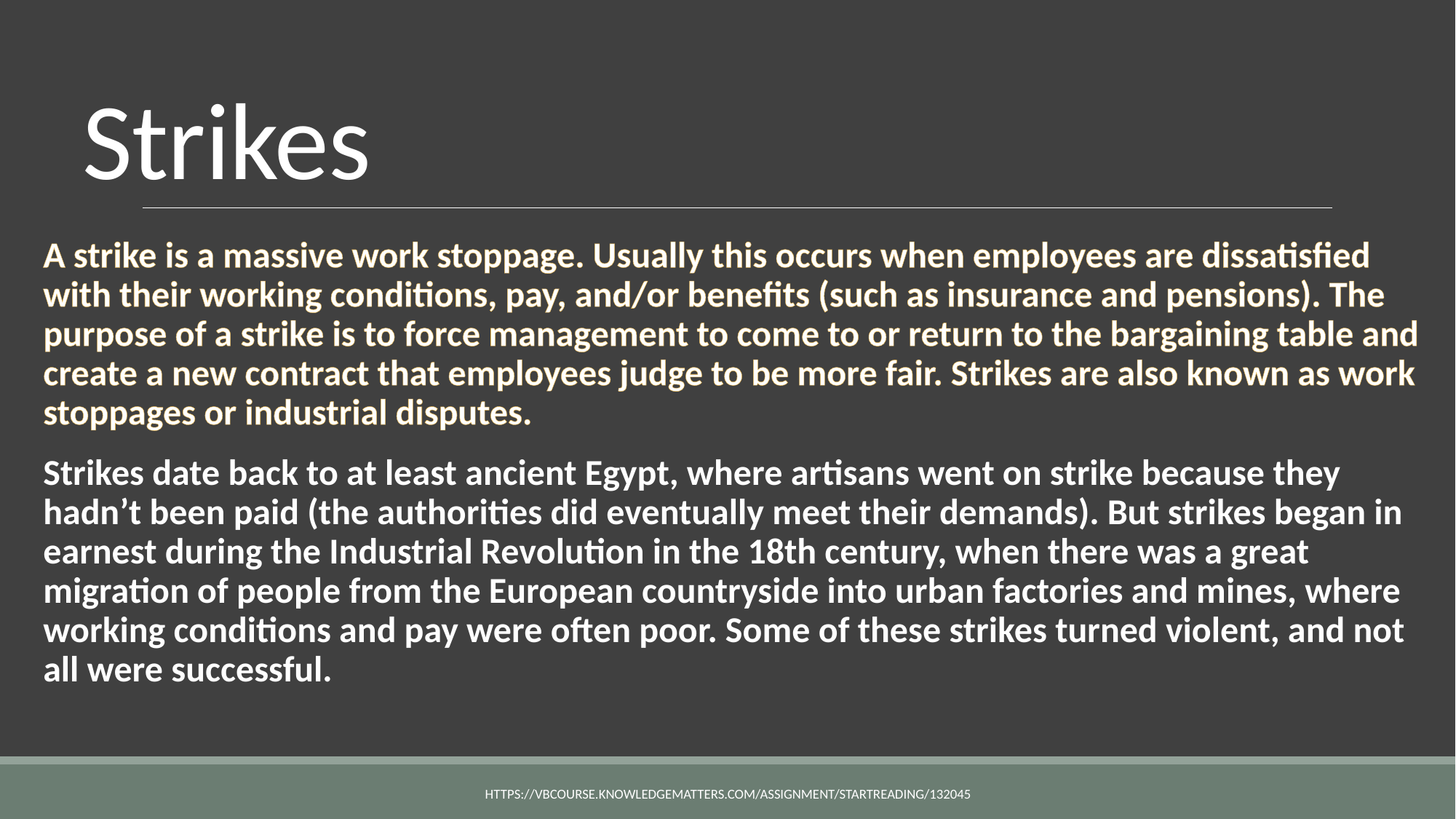

# Strikes

A strike is a massive work stoppage. Usually this occurs when employees are dissatisfied with their working conditions, pay, and/or benefits (such as insurance and pensions). The purpose of a strike is to force management to come to or return to the bargaining table and create a new contract that employees judge to be more fair. Strikes are also known as work stoppages or industrial disputes.
Strikes date back to at least ancient Egypt, where artisans went on strike because they hadn’t been paid (the authorities did eventually meet their demands). But strikes began in earnest during the Industrial Revolution in the 18th century, when there was a great migration of people from the European countryside into urban factories and mines, where working conditions and pay were often poor. Some of these strikes turned violent, and not all were successful.

https://vbcourse.knowledgematters.com/assignment/startReading/132045